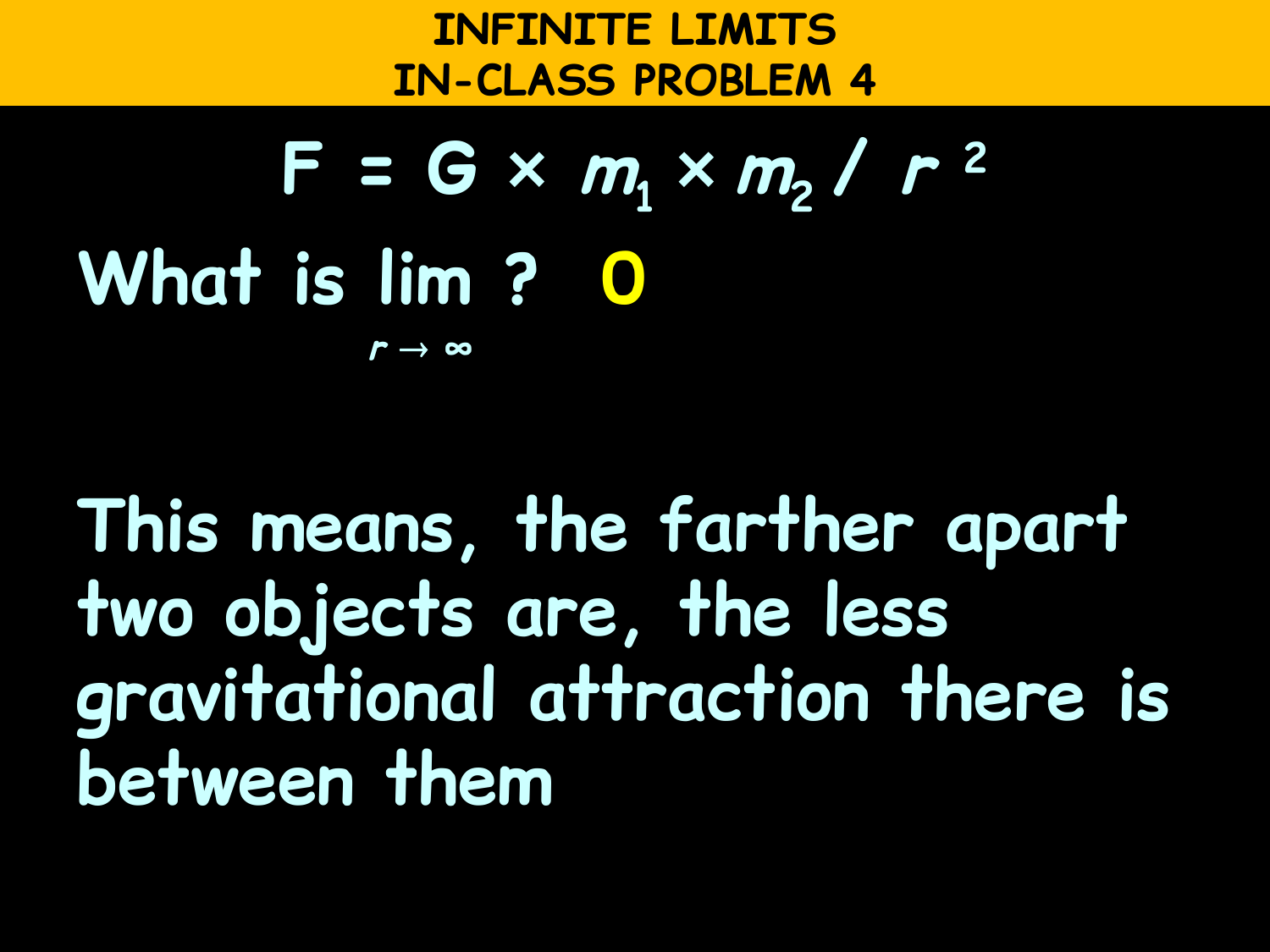

INFINITE LIMITS
IN-CLASS PROBLEM 4
F = G × m1 × m2 / r 2
What is lim ?  0
                           r → ∞

This means, the farther apart two objects are, the less gravitational attraction there is between them